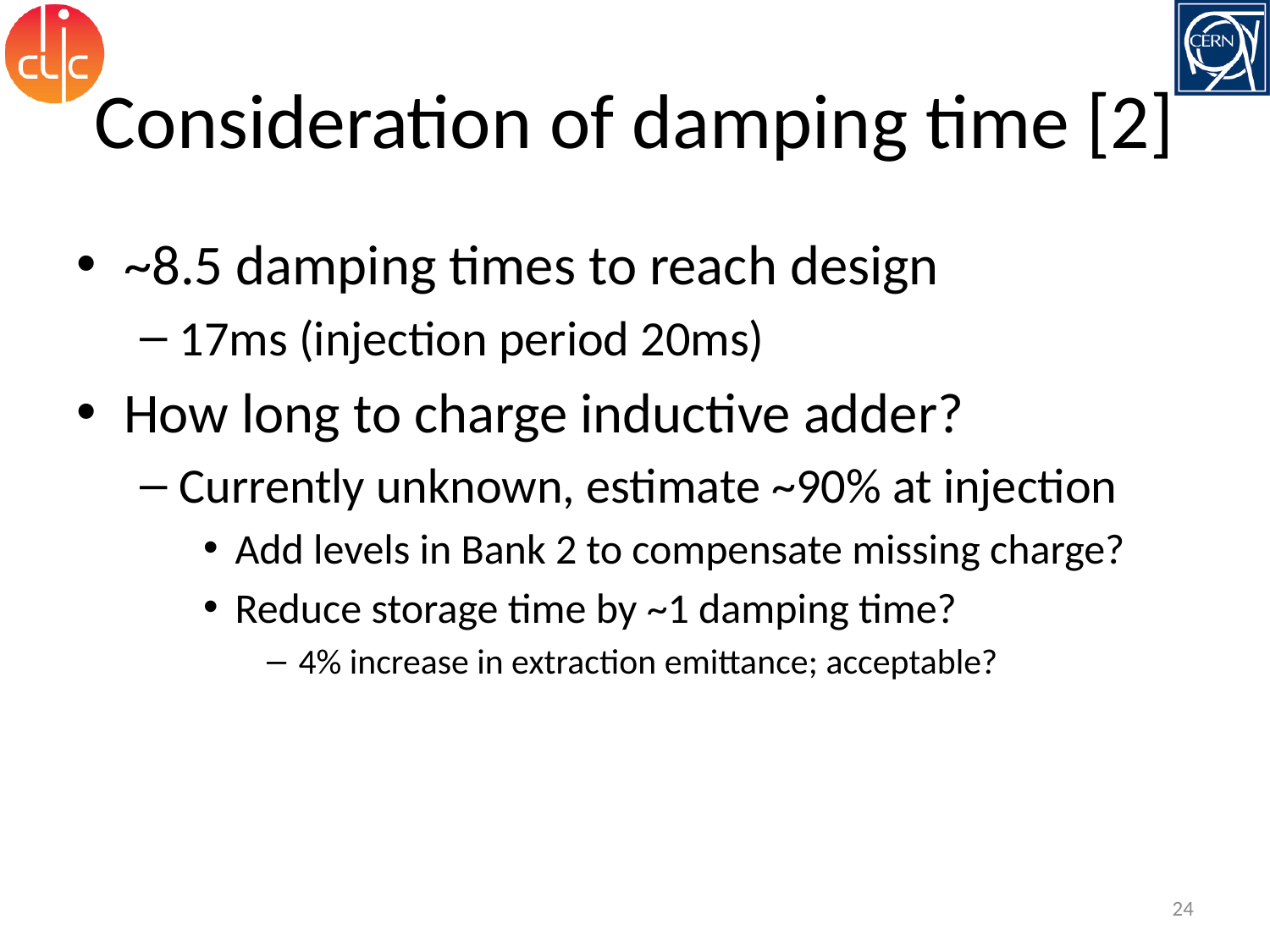

# Consideration of damping time [2]
~8.5 damping times to reach design
17ms (injection period 20ms)
How long to charge inductive adder?
Currently unknown, estimate ~90% at injection
Add levels in Bank 2 to compensate missing charge?
Reduce storage time by ~1 damping time?
4% increase in extraction emittance; acceptable?
24